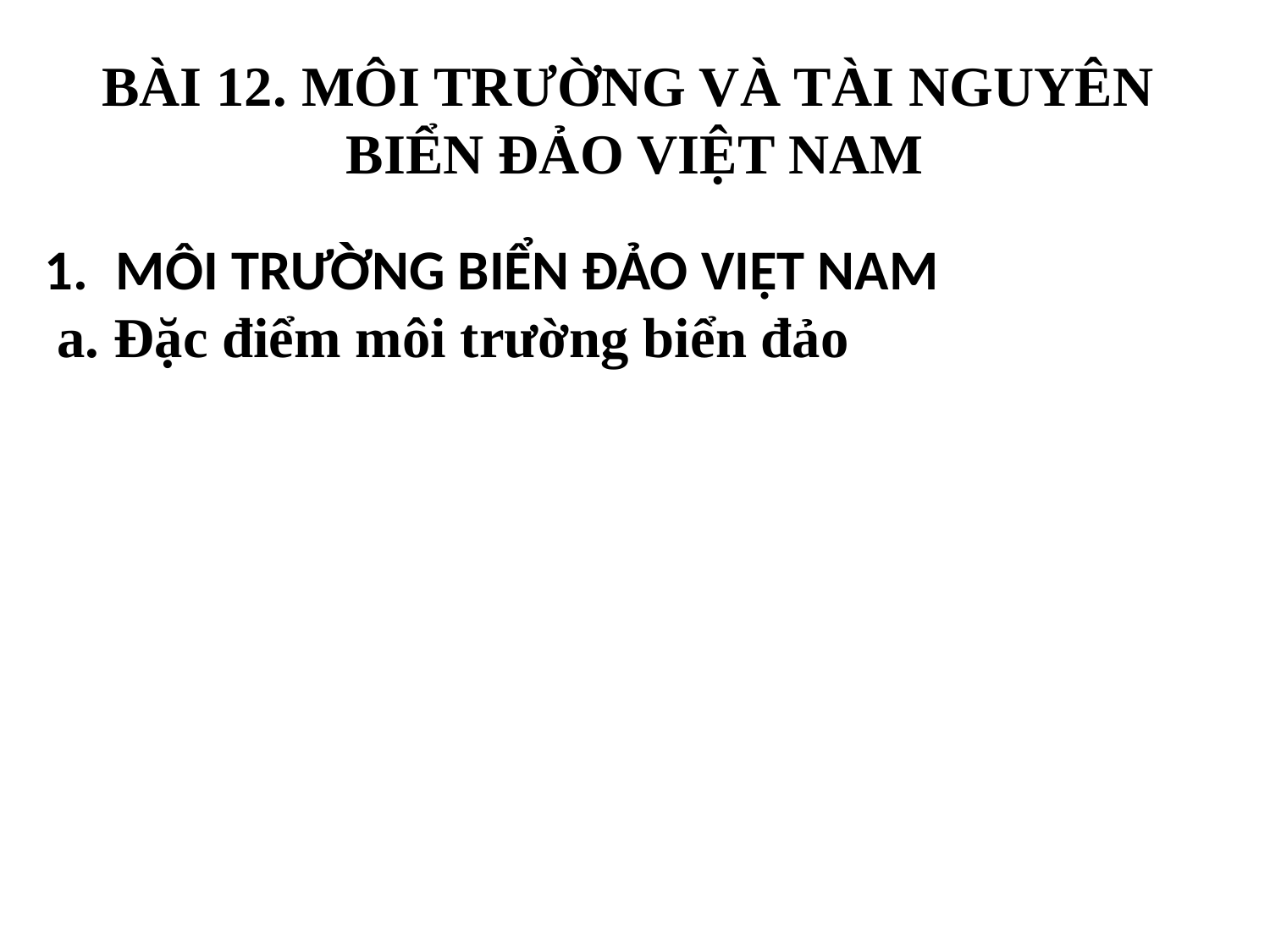

MÔI TRƯỜNG BIỂN ĐẢO VIỆT NAM
 a. Đặc điểm môi trường biển đảo

# BÀI 12. MÔI TRƯỜNG VÀ TÀI NGUYÊN
BIỂN ĐẢO VIỆT NAM